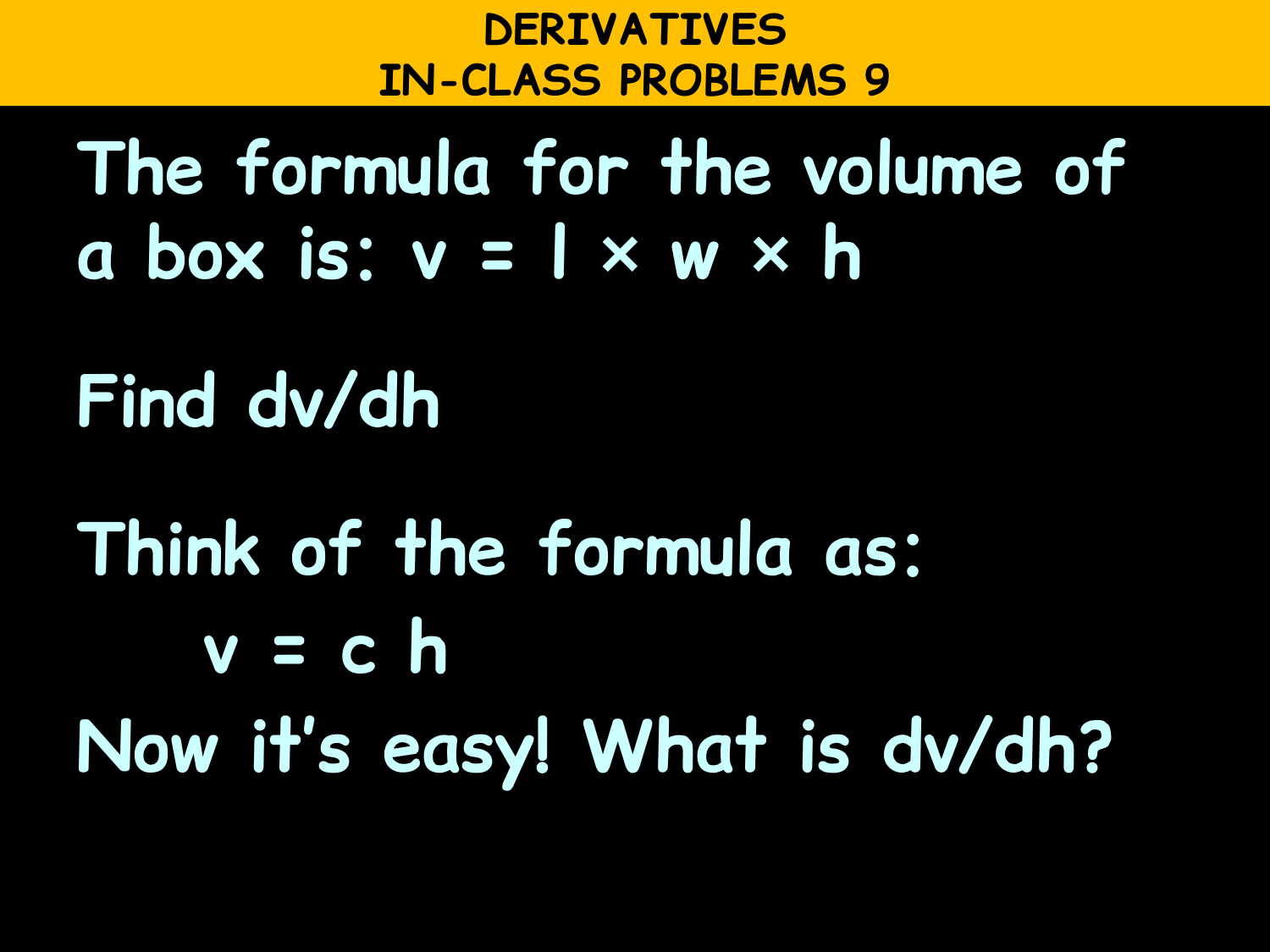

DERIVATIVES
IN-CLASS PROBLEMS 9
The formula for the volume of a box is: v = l × w × h

Find dv/dh

Think of the formula as:
	v = c h
Now it’s easy! What is dv/dh?